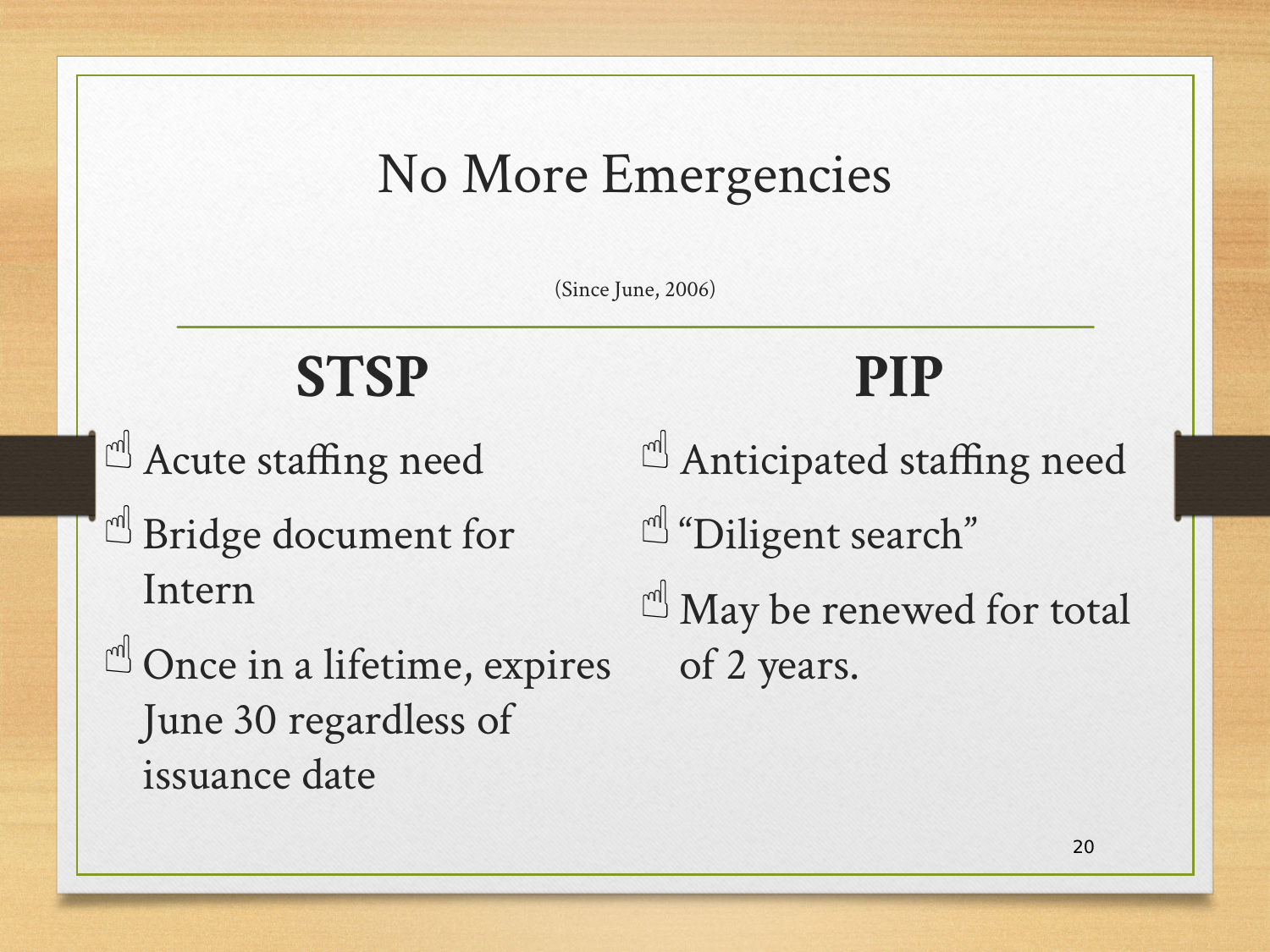

# No More Emergencies (Since June, 2006)
STSP
Acute staffing need
Bridge document for Intern
Once in a lifetime, expires June 30 regardless of issuance date
PIP
Anticipated staffing need
“Diligent search”
May be renewed for total of 2 years.
20